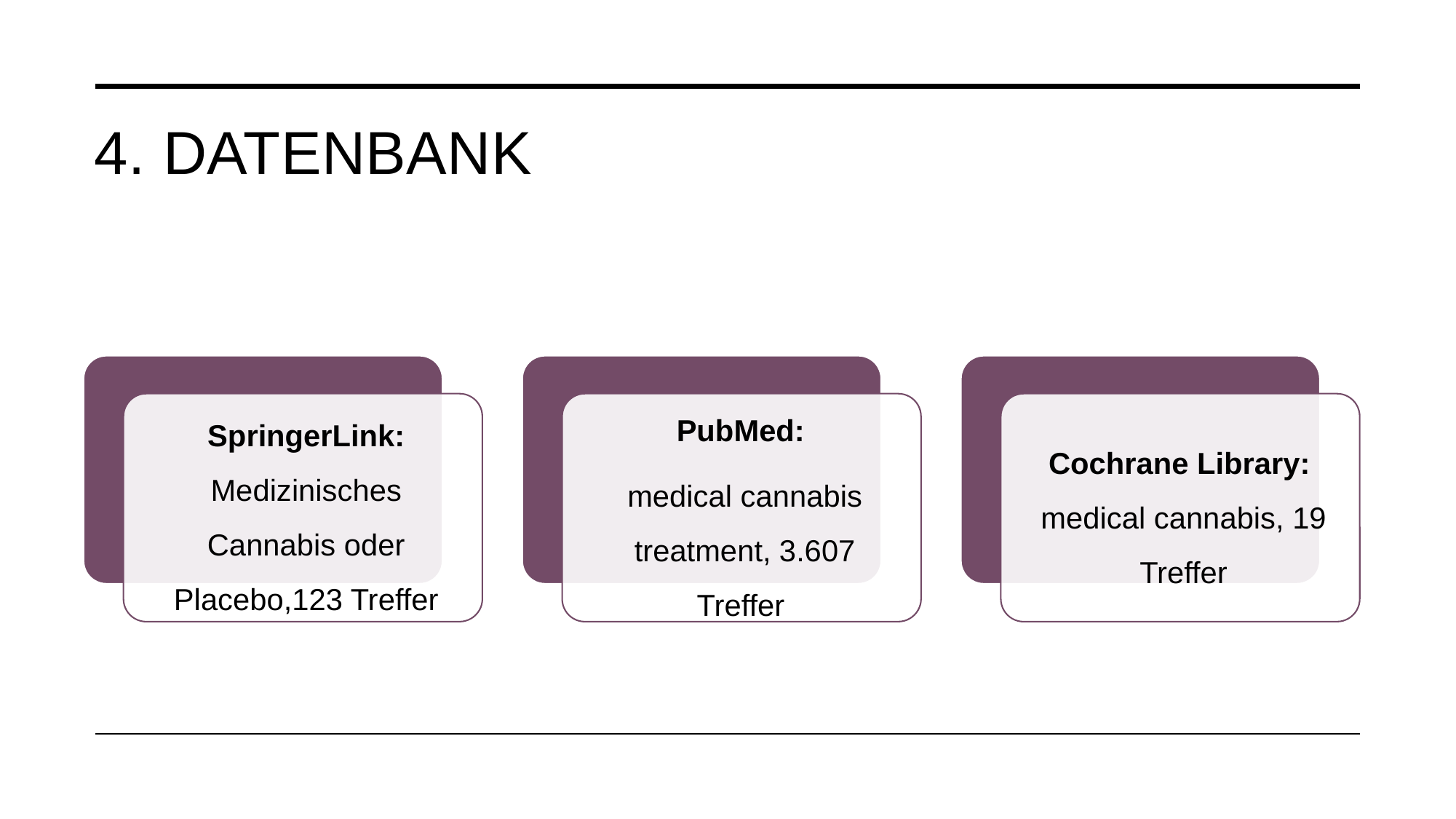

# 4. Datenbank
SpringerLink: Medizinisches Cannabis oder Placebo,123 Treffer
PubMed:
medical cannabis treatment, 3.607 Treffer
Cochrane Library:  medical cannabis, 19 Treffer